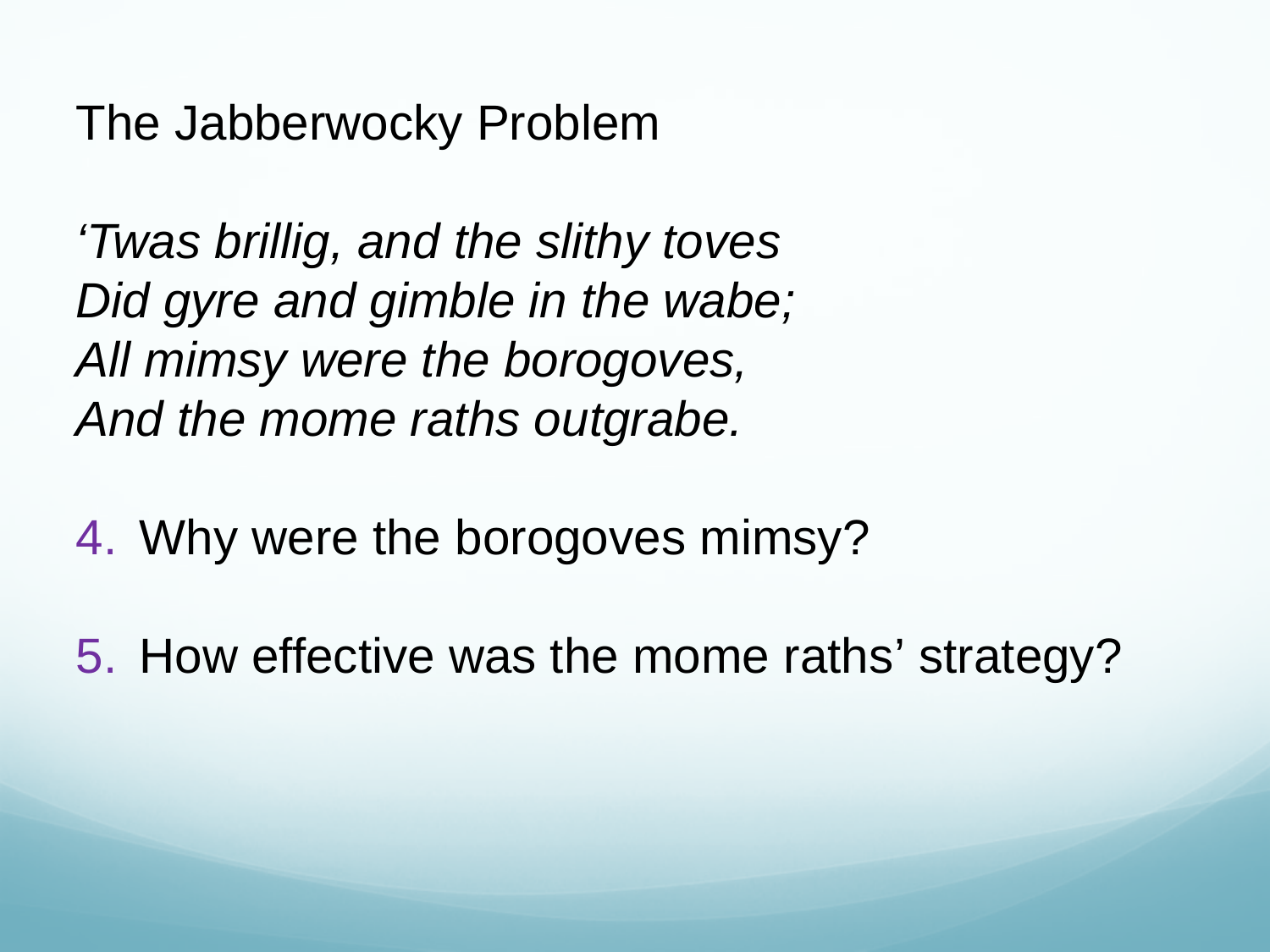

The Jabberwocky Problem

‘Twas brillig, and the slithy toves
Did gyre and gimble in the wabe;
All mimsy were the borogoves,
And the mome raths outgrabe.

4.	Why were the borogoves mimsy?

5. 	How effective was the mome raths’ strategy?